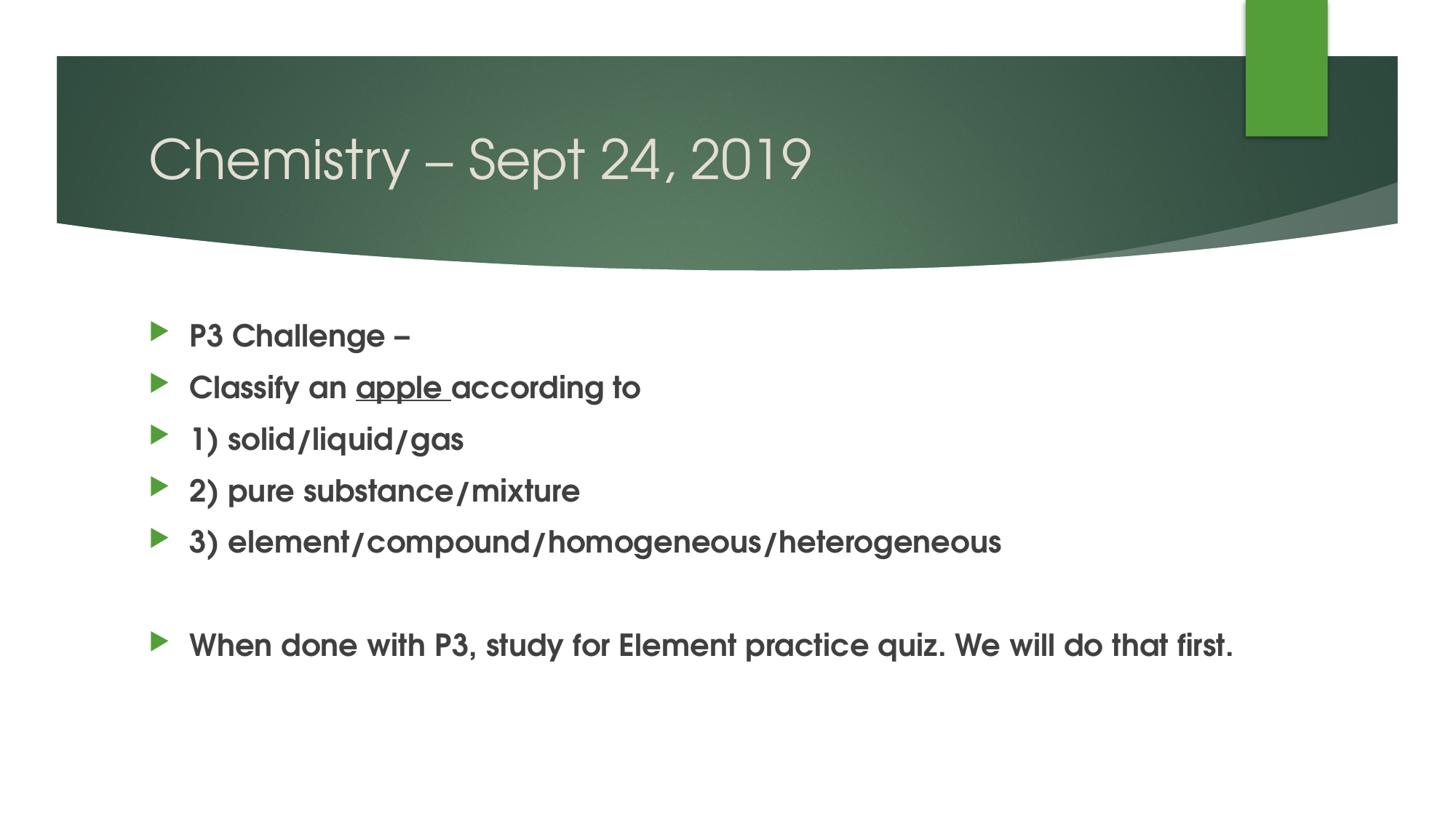

# Chemistry – Sept 24, 2019
P3 Challenge –
Classify an apple according to
1) solid/liquid/gas
2) pure substance/mixture
3) element/compound/homogeneous/heterogeneous

When done with P3, study for Element practice quiz. We will do that first.